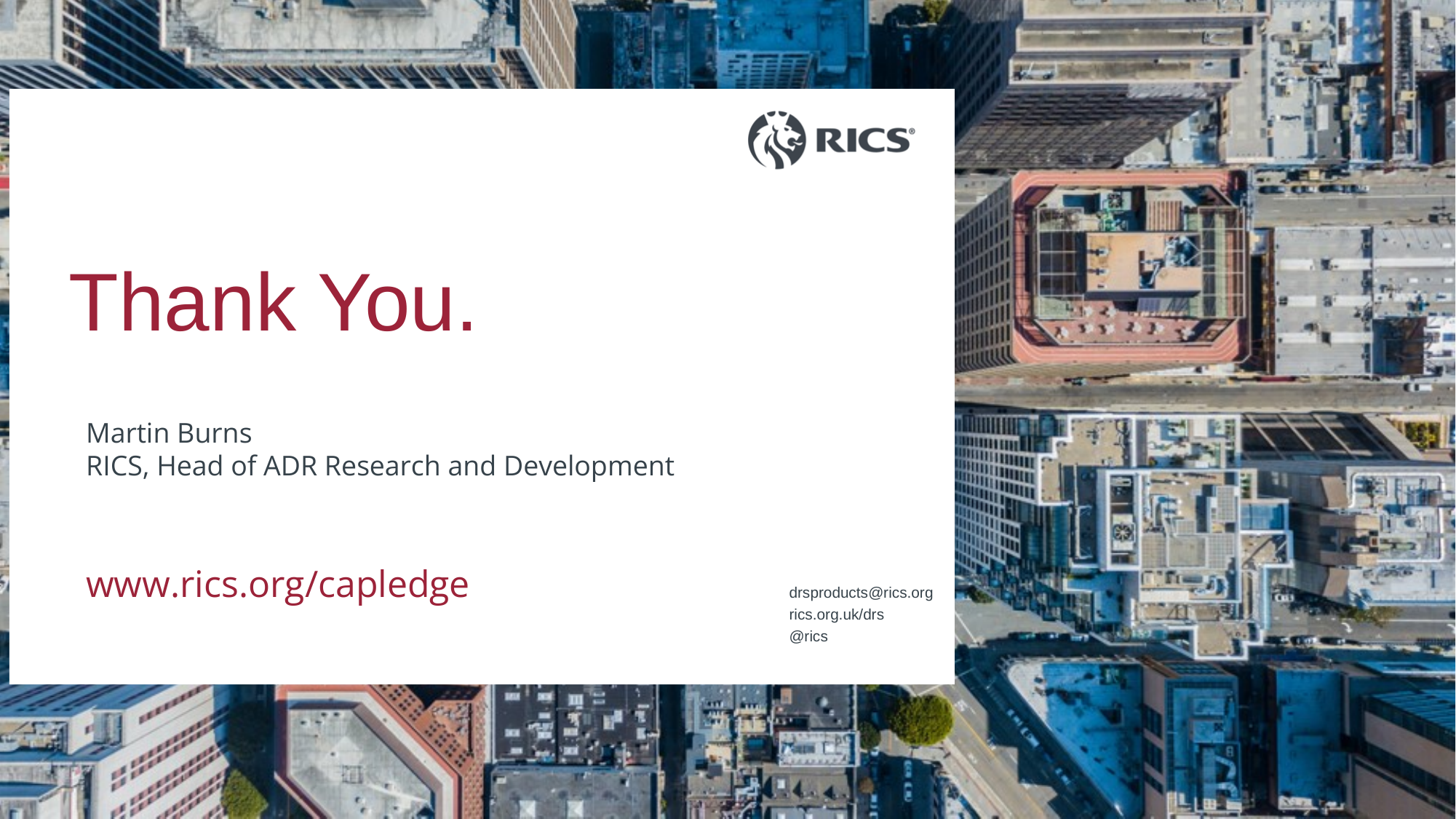

# Thank You.
Martin Burns
RICS, Head of ADR Research and Development

www.rics.org/capledge